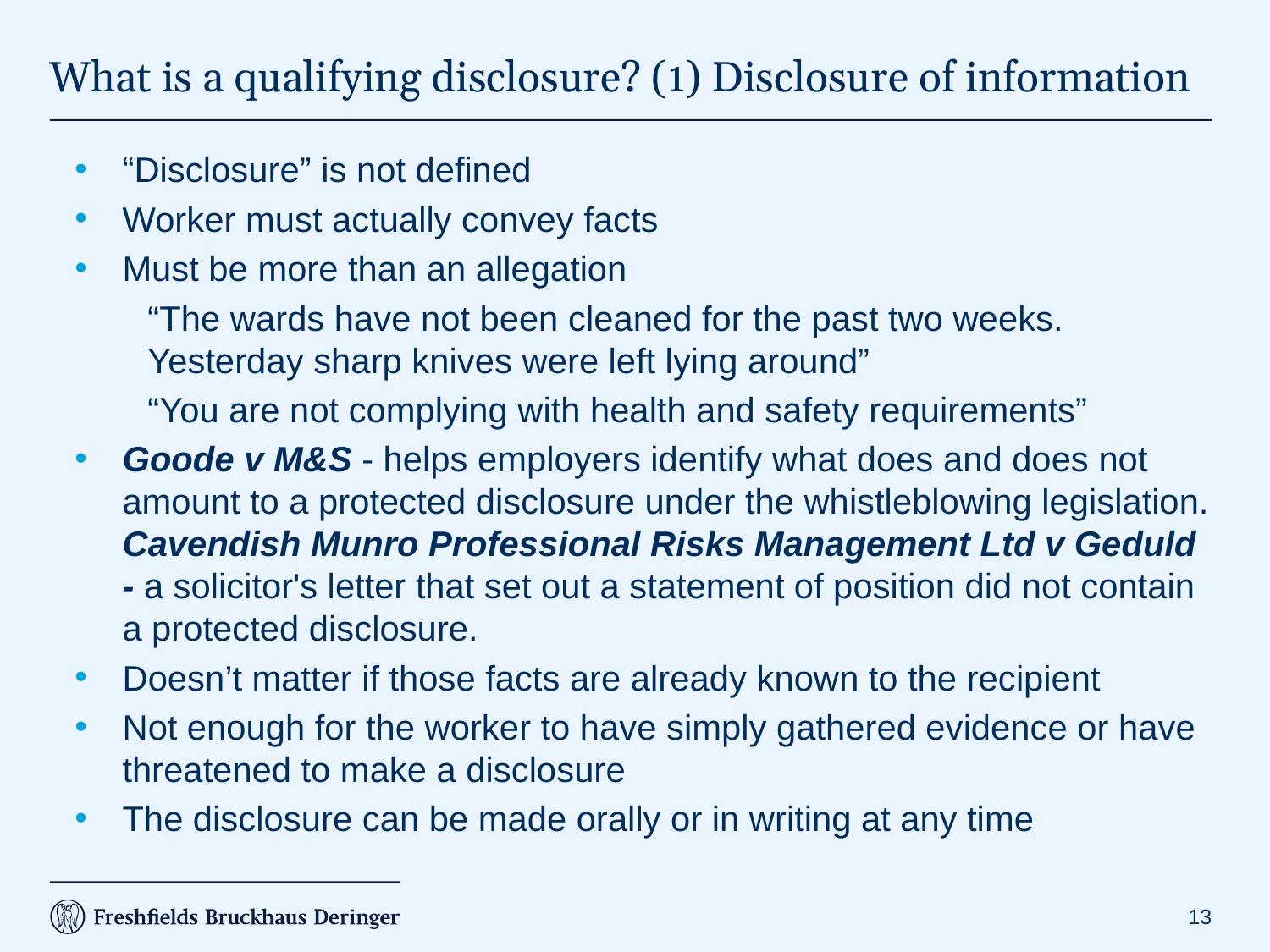

# What is a qualifying disclosure? (1) Disclosure of information
“Disclosure” is not defined
Worker must actually convey facts
Must be more than an allegation
“The wards have not been cleaned for the past two weeks. Yesterday sharp knives were left lying around”
“You are not complying with health and safety requirements”
Goode v M&S - helps employers identify what does and does not amount to a protected disclosure under the whistleblowing legislation. Cavendish Munro Professional Risks Management Ltd v Geduld - a solicitor's letter that set out a statement of position did not contain a protected disclosure.
Doesn’t matter if those facts are already known to the recipient
Not enough for the worker to have simply gathered evidence or have threatened to make a disclosure
The disclosure can be made orally or in writing at any time

13